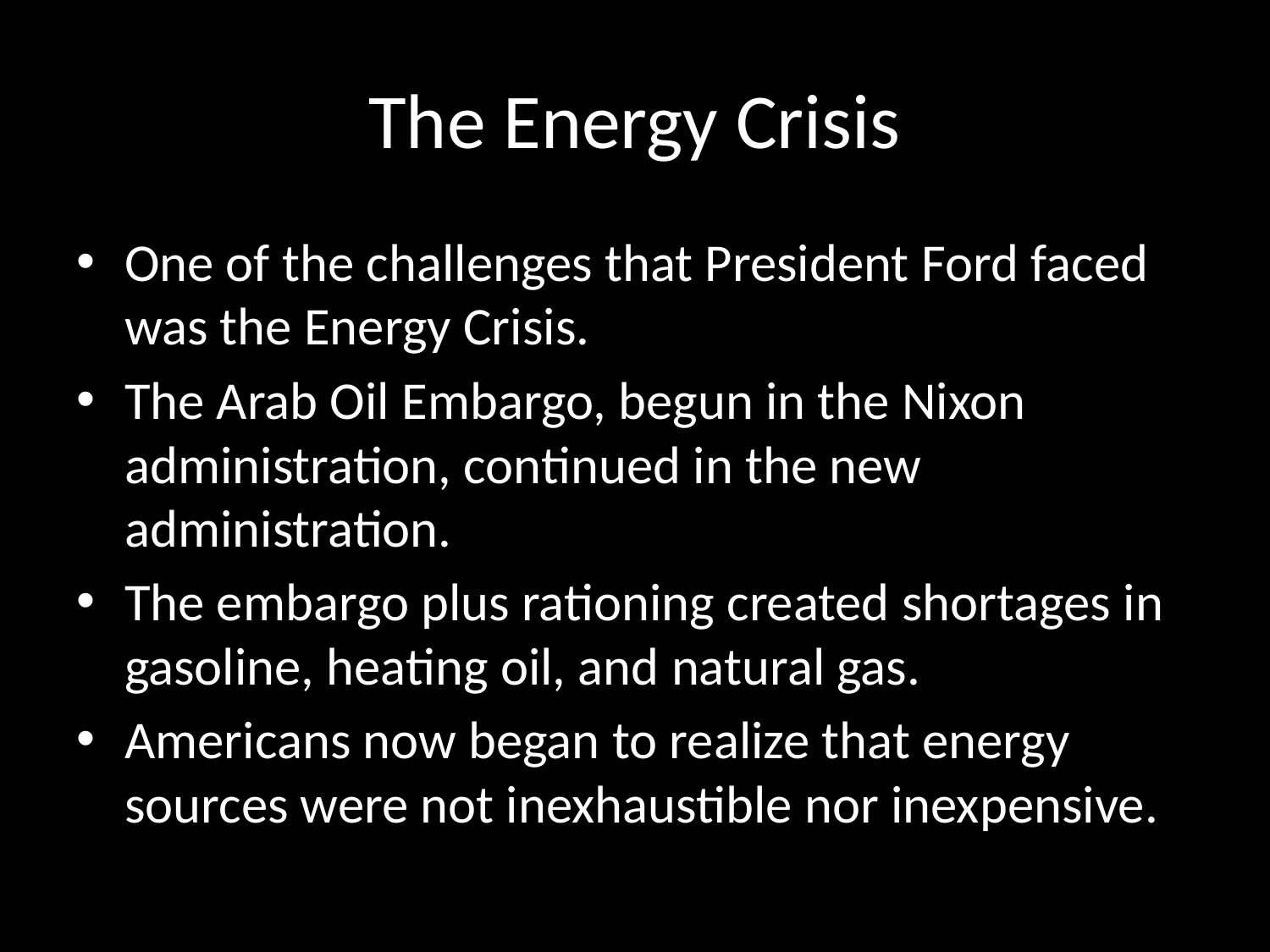

# The Energy Crisis
One of the challenges that President Ford faced was the Energy Crisis.
The Arab Oil Embargo, begun in the Nixon administration, continued in the new administration.
The embargo plus rationing created shortages in gasoline, heating oil, and natural gas.
Americans now began to realize that energy sources were not inexhaustible nor inexpensive.